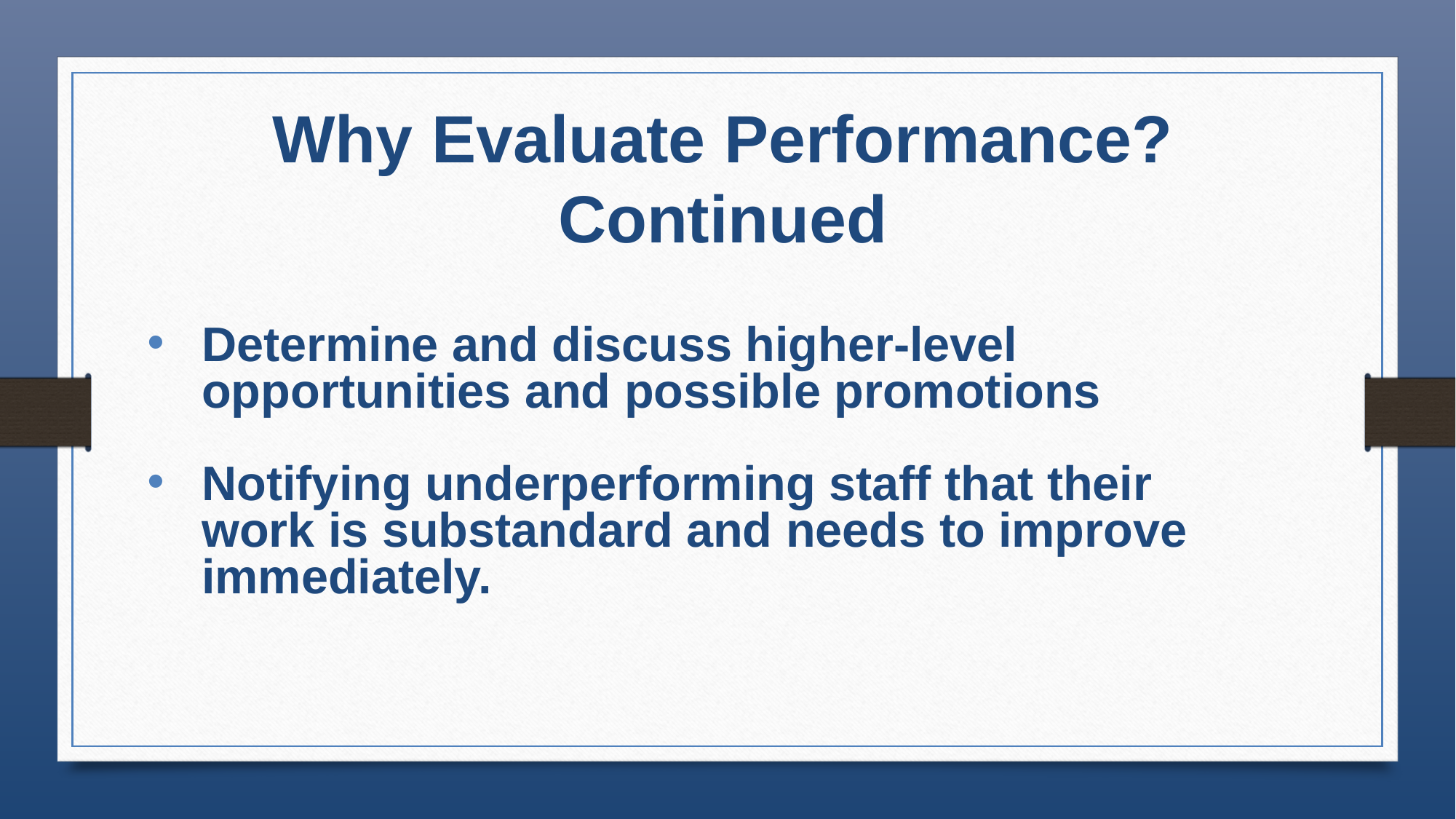

Why Evaluate Performance? Continued
Determine and discuss higher-level opportunities and possible promotions

Notifying underperforming staff that their      work is substandard and needs to improve immediately.